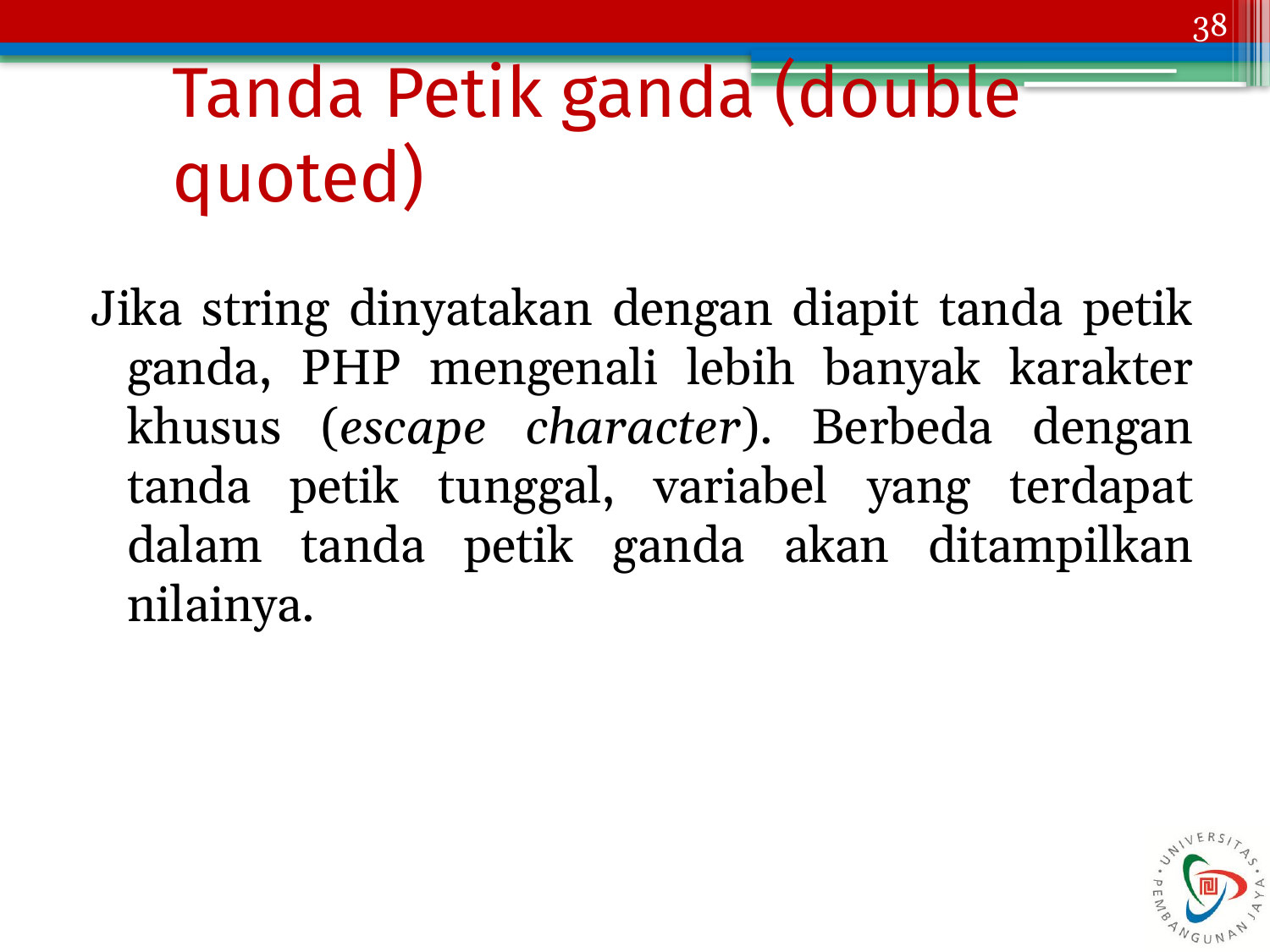

38
# Tanda Petik ganda (double quoted)
Jika string dinyatakan dengan diapit tanda petik ganda, PHP mengenali lebih banyak karakter khusus (escape character). Berbeda dengan tanda petik tunggal, variabel yang terdapat dalam tanda petik ganda akan ditampilkan nilainya.